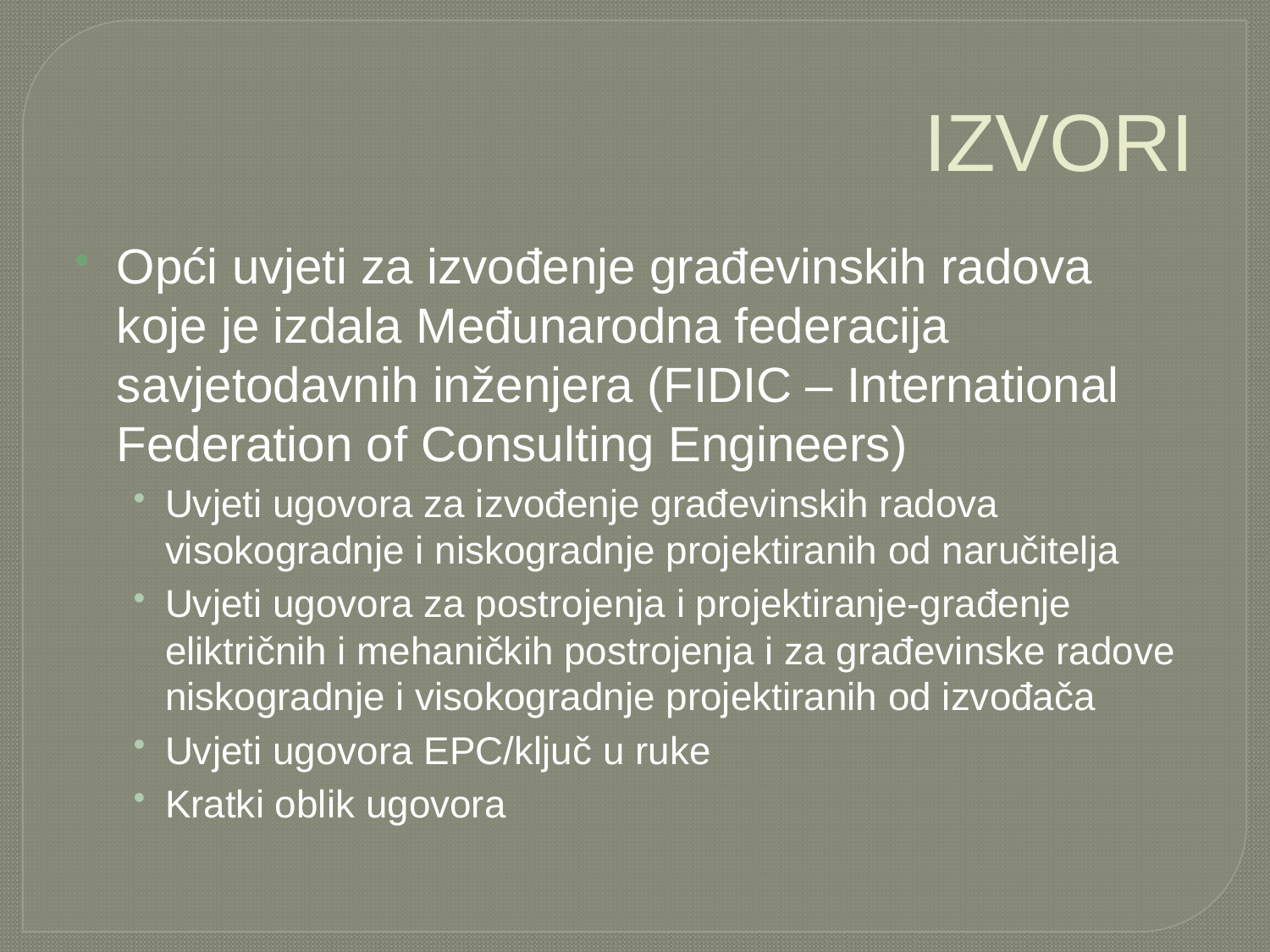

# IZVORI
Opći uvjeti za izvođenje građevinskih radova koje je izdala Međunarodna federacija savjetodavnih inženjera (FIDIC – International Federation of Consulting Engineers)
Uvjeti ugovora za izvođenje građevinskih radova visokogradnje i niskogradnje projektiranih od naručitelja
Uvjeti ugovora za postrojenja i projektiranje-građenje eliktričnih i mehaničkih postrojenja i za građevinske radove niskogradnje i visokogradnje projektiranih od izvođača
Uvjeti ugovora EPC/ključ u ruke
Kratki oblik ugovora